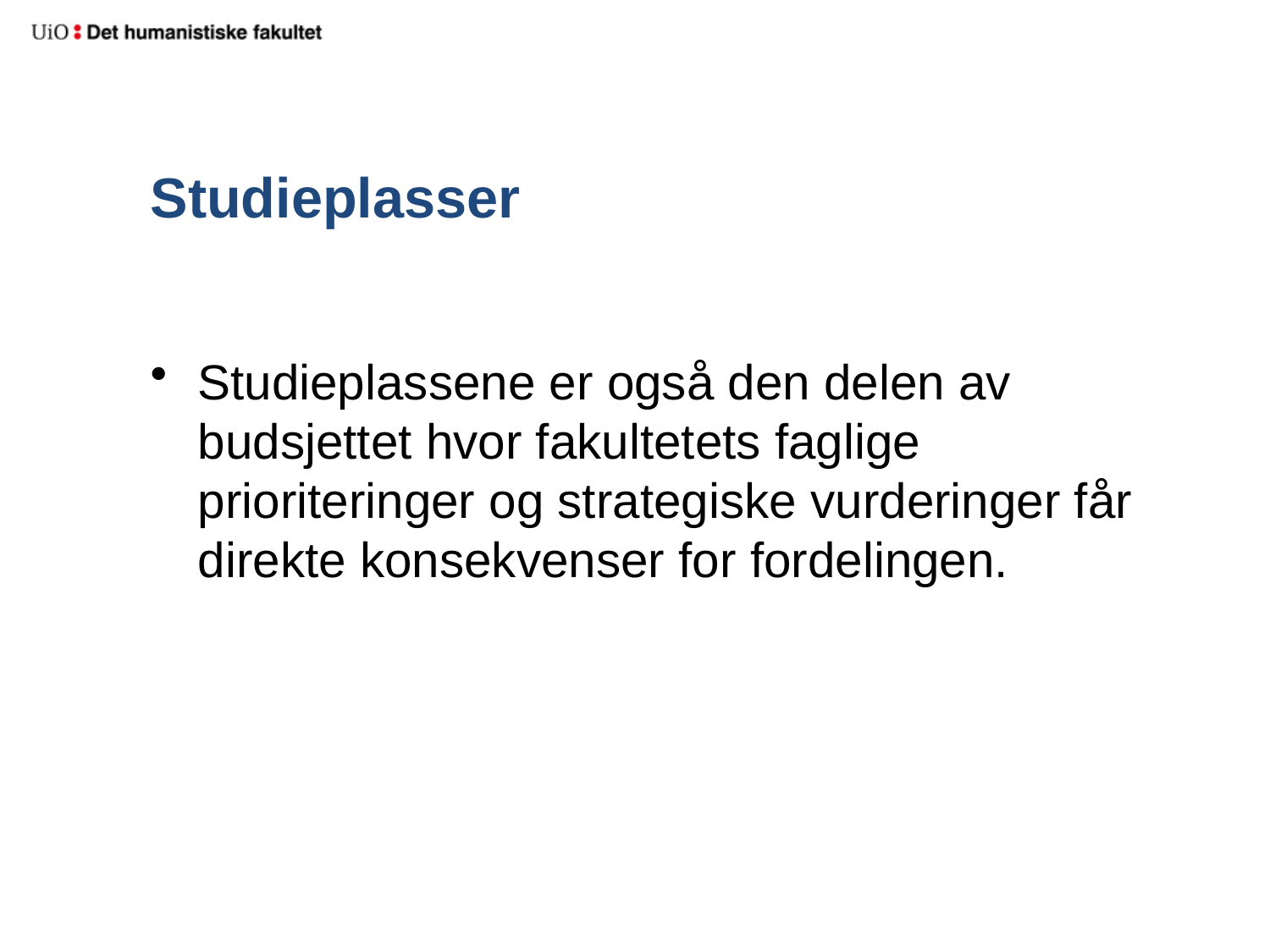

# Studieplasser

Studieplassene er også den delen av budsjettet hvor fakultetets faglige prioriteringer og strategiske vurderinger får direkte konsekvenser for fordelingen.